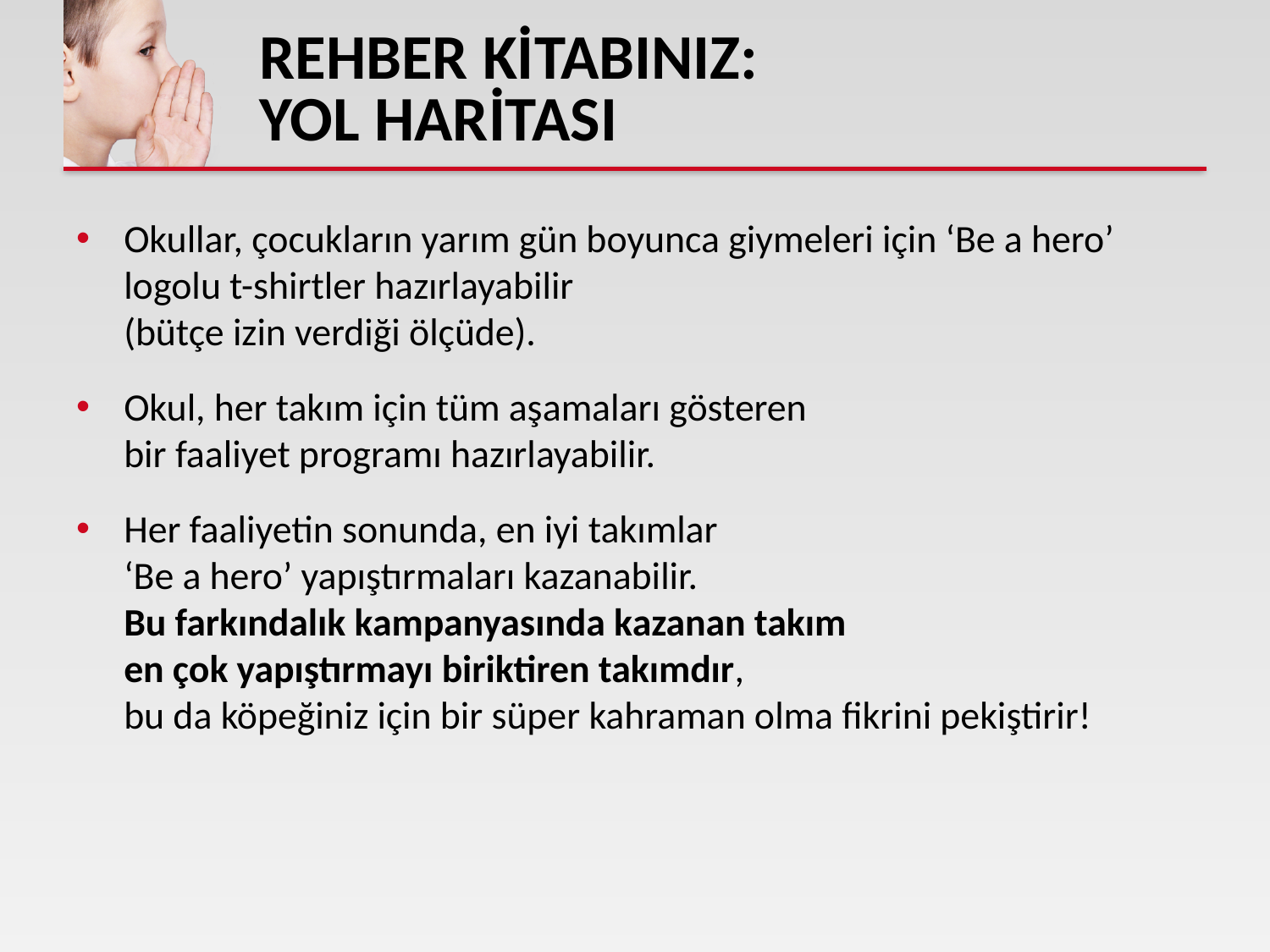

# REHBER KİTABINIZ: YOL HARİTASI
Okullar, çocukların yarım gün boyunca giymeleri için ‘Be a hero’
logolu t-shirtler hazırlayabilir
(bütçe izin verdiği ölçüde).
Okul, her takım için tüm aşamaları gösteren
bir faaliyet programı hazırlayabilir.
Her faaliyetin sonunda, en iyi takımlar
‘Be a hero’ yapıştırmaları kazanabilir.
Bu farkındalık kampanyasında kazanan takım
en çok yapıştırmayı biriktiren takımdır,
bu da köpeğiniz için bir süper kahraman olma fikrini pekiştirir!